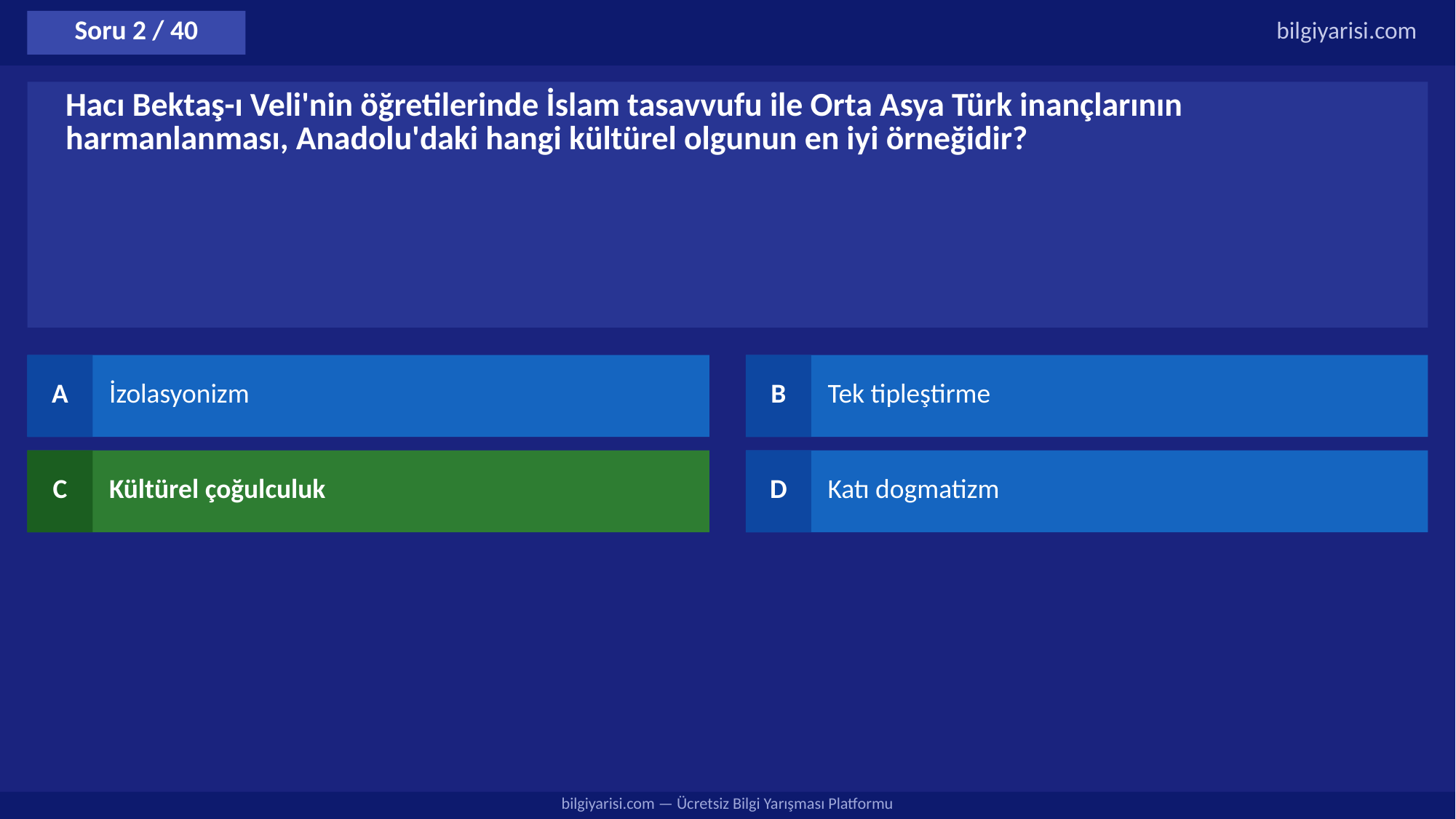

Soru 2 / 40
bilgiyarisi.com

Hacı Bektaş-ı Veli'nin öğretilerinde İslam tasavvufu ile Orta Asya Türk inançlarının harmanlanması, Anadolu'daki hangi kültürel olgunun en iyi örneğidir?

A
İzolasyonizm

B
Tek tipleştirme

C
Kültürel çoğulculuk

D
Katı dogmatizm
bilgiyarisi.com — Ücretsiz Bilgi Yarışması Platformu